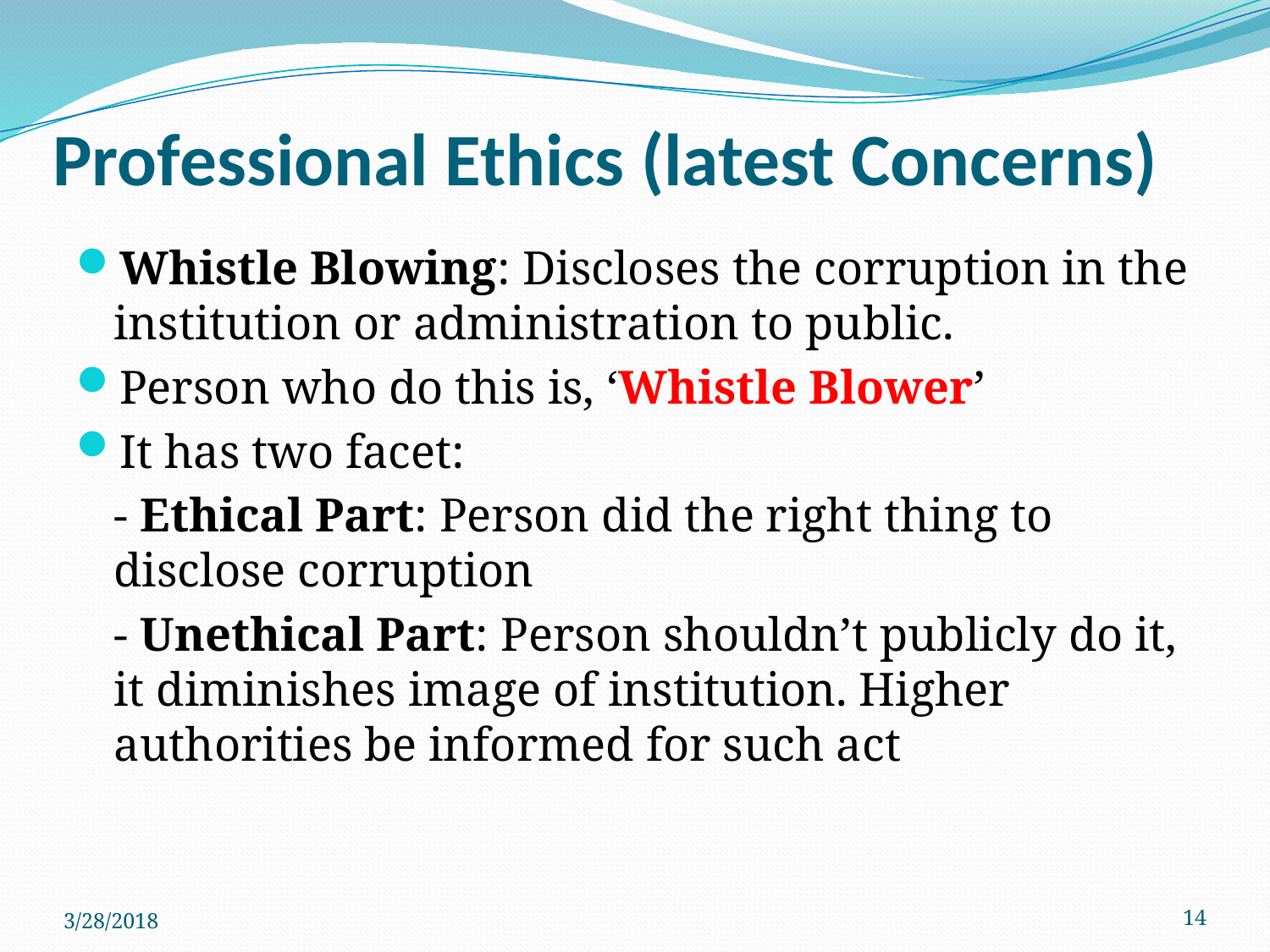

# Professional Ethics (latest Concerns)
Whistle Blowing: Discloses the corruption in the institution or administration to public.
Person who do this is, ‘Whistle Blower’
It has two facet:
	- Ethical Part: Person did the right thing to disclose corruption
	- Unethical Part: Person shouldn’t publicly do it, it diminishes image of institution. Higher authorities be informed for such act
3/28/2018
14